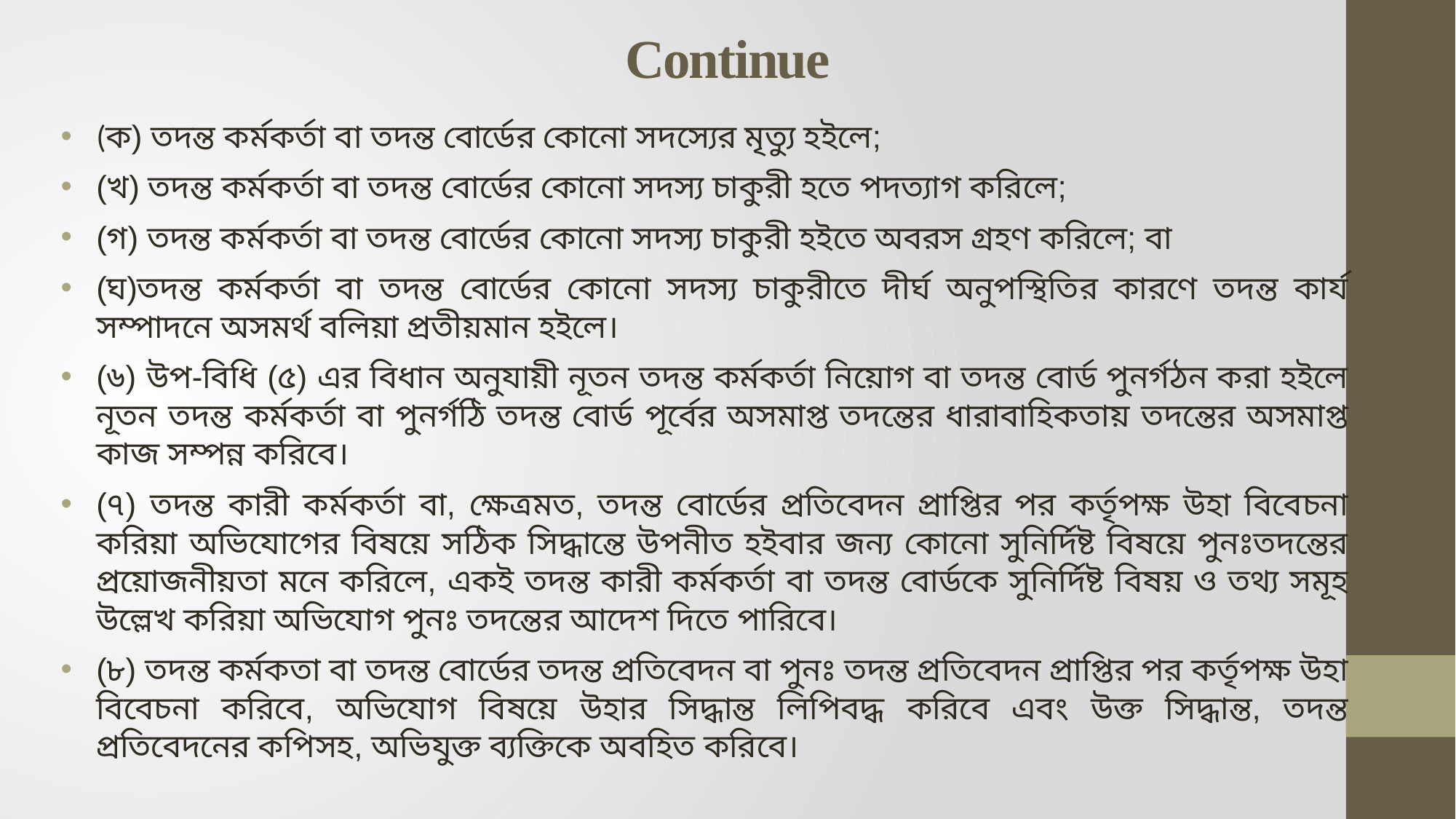

# Continue
(ক) তদন্ত কর্মকর্তা বা তদন্ত বোর্ডের কোনো সদস্যের মৃত্যু হইলে;
(খ) তদন্ত কর্মকর্তা বা তদন্ত বোর্ডের কোনো সদস্য চাকুরী হতে পদত্যাগ করিলে;
(গ) তদন্ত কর্মকর্তা বা তদন্ত বোর্ডের কোনো সদস্য চাকুরী হইতে অবরস গ্রহণ করিলে; বা
(ঘ)তদন্ত কর্মকর্তা বা তদন্ত বোর্ডের কোনো সদস্য চাকুরীতে দীর্ঘ অনুপস্থিতির কারণে তদন্ত কার্য সম্পাদনে অসমর্থ বলিয়া প্রতীয়মান হইলে।
(৬) উপ-বিধি (৫) এর বিধান অনুযায়ী নূতন তদন্ত কর্মকর্তা নিয়োগ বা তদন্ত বোর্ড পুনর্গঠন করা হইলে নূতন তদন্ত কর্মকর্তা বা পুনর্গঠি তদন্ত বোর্ড পূর্বের অসমাপ্ত তদন্তের ধারাবাহিকতায় তদন্তের অসমাপ্ত কাজ সম্পন্ন করিবে।
(৭) তদন্ত কারী কর্মকর্তা বা, ক্ষেত্রমত, তদন্ত বোর্ডের প্রতিবেদন প্রাপ্তির পর কর্তৃপক্ষ উহা বিবেচনা করিয়া অভিযোগের বিষয়ে সঠিক সিদ্ধান্তে উপনীত হইবার জন্য কোনো সুনির্দিষ্ট বিষয়ে পুনঃতদন্তের প্রয়োজনীয়তা মনে করিলে, একই তদন্ত কারী কর্মকর্তা বা তদন্ত বোর্ডকে সুনির্দিষ্ট বিষয় ও তথ্য সমূহ উল্লেখ করিয়া অভিযোগ পুনঃ তদন্তের আদেশ দিতে পারিবে।
(৮) তদন্ত কর্মকতা বা তদন্ত বোর্ডের তদন্ত প্রতিবেদন বা পুনঃ তদন্ত প্রতিবেদন প্রাপ্তির পর কর্তৃপক্ষ উহা বিবেচনা করিবে, অভিযোগ বিষয়ে উহার সিদ্ধান্ত লিপিবদ্ধ করিবে এবং উক্ত সিদ্ধান্ত, তদন্ত প্রতিবেদনের কপিসহ, অভিযুক্ত ব্যক্তিকে অবহিত করিবে।